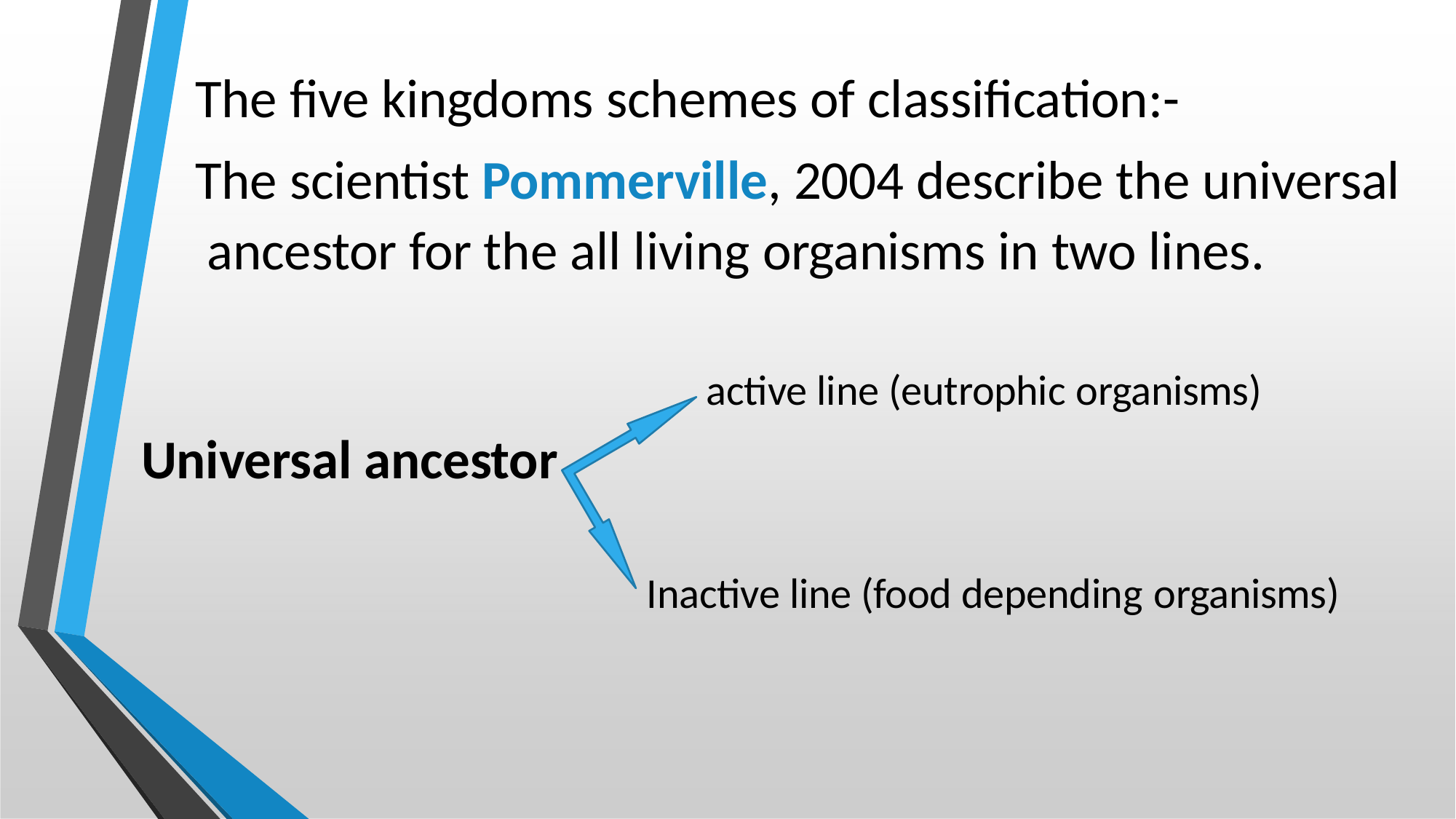

# The five kingdoms schemes of classification:-
The scientist Pommerville, 2004 describe the universal  ancestor for the all living organisms in two lines.
active line (eutrophic organisms)
Universal ancestor

Inactive line (food depending organisms)